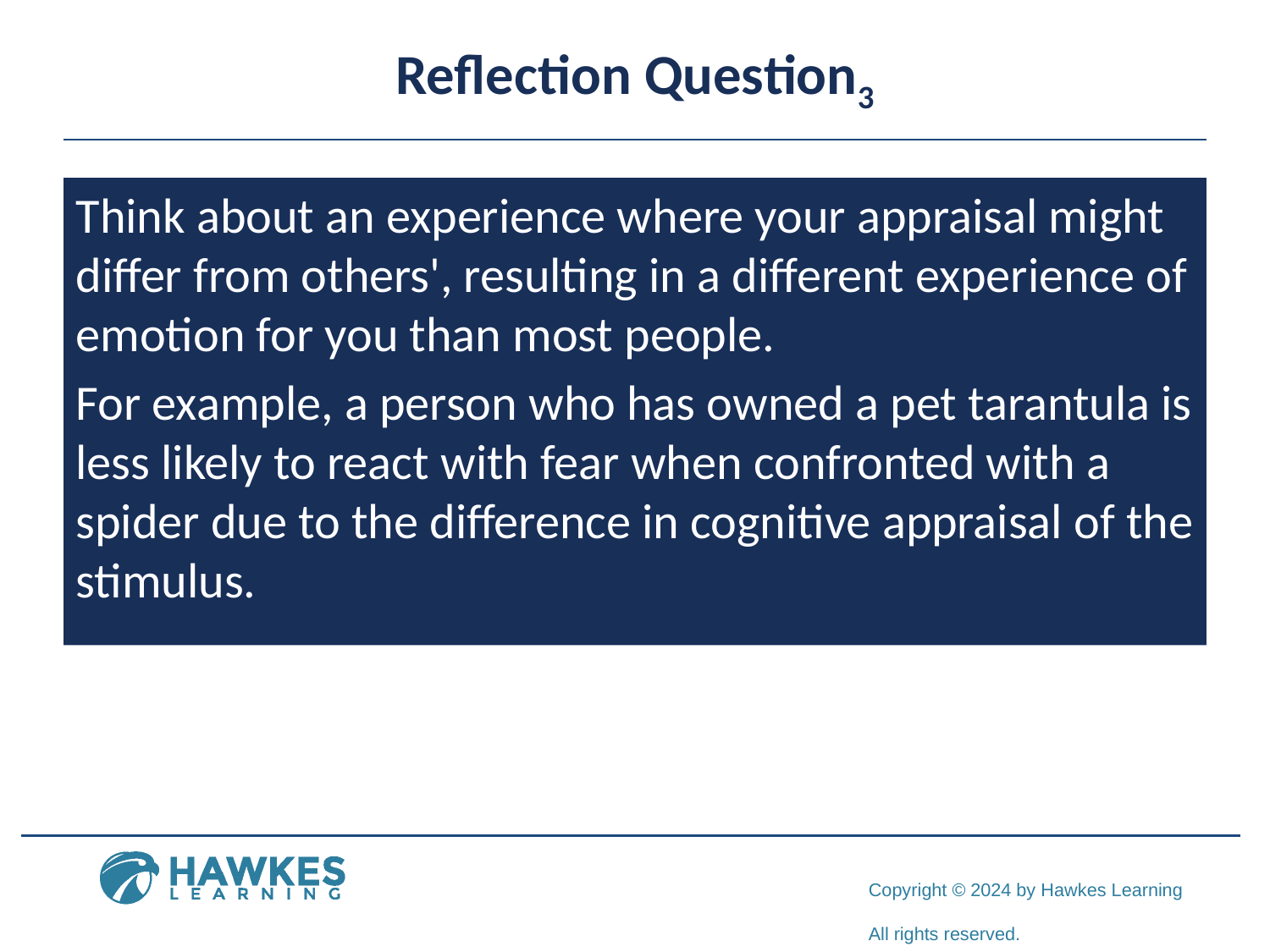

# Reflection Question3
Think about an experience where your appraisal might differ from others', resulting in a different experience of emotion for you than most people.
For example, a person who has owned a pet tarantula is less likely to react with fear when confronted with a spider due to the difference in cognitive appraisal of the stimulus.